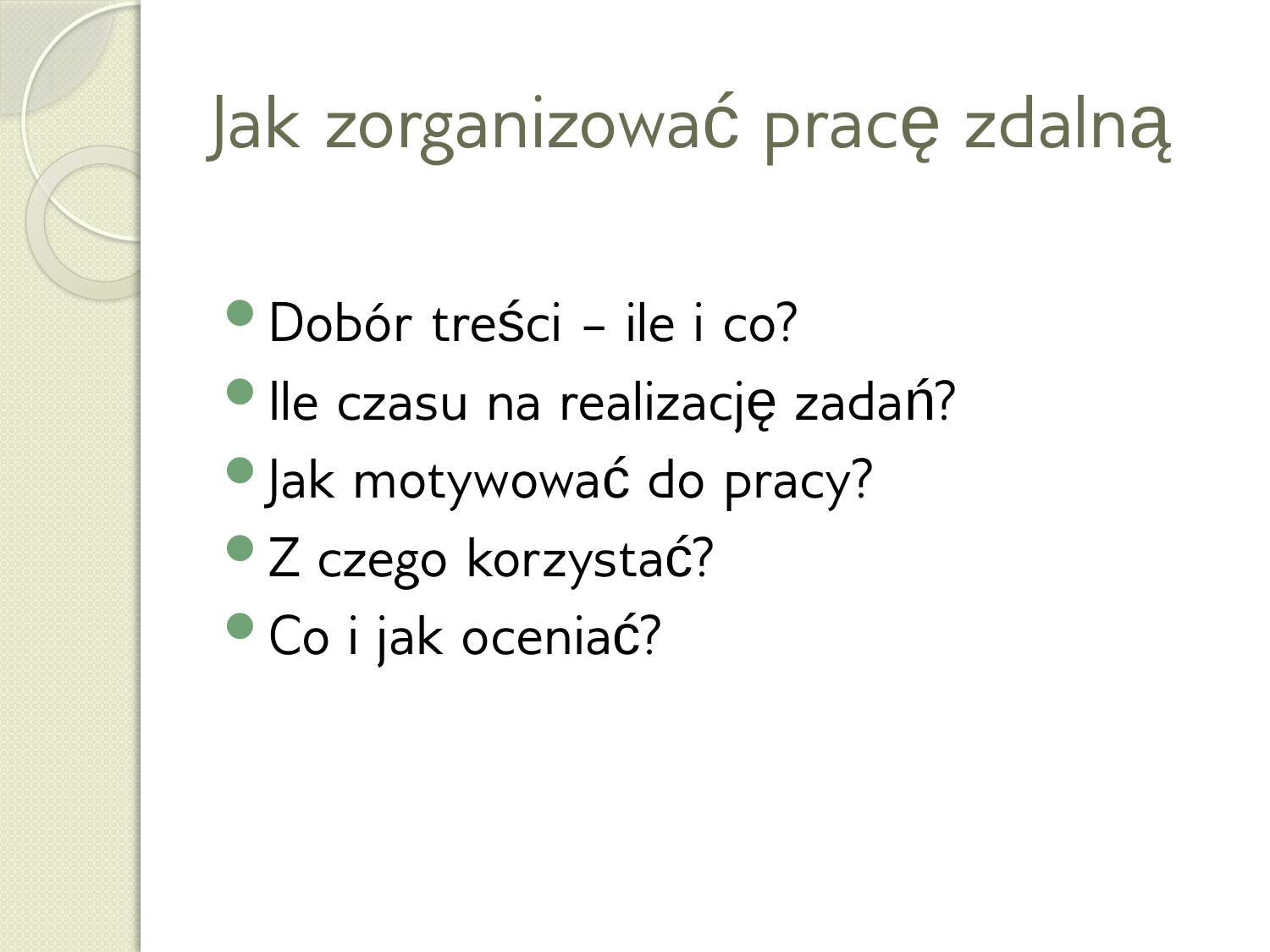

# Jak zorganizować pracę zdalną

Dobór treści – ile i co?
Ile czasu na realizację zadań?
Jak motywować do pracy?
Z czego korzystać?
Co i jak oceniać?